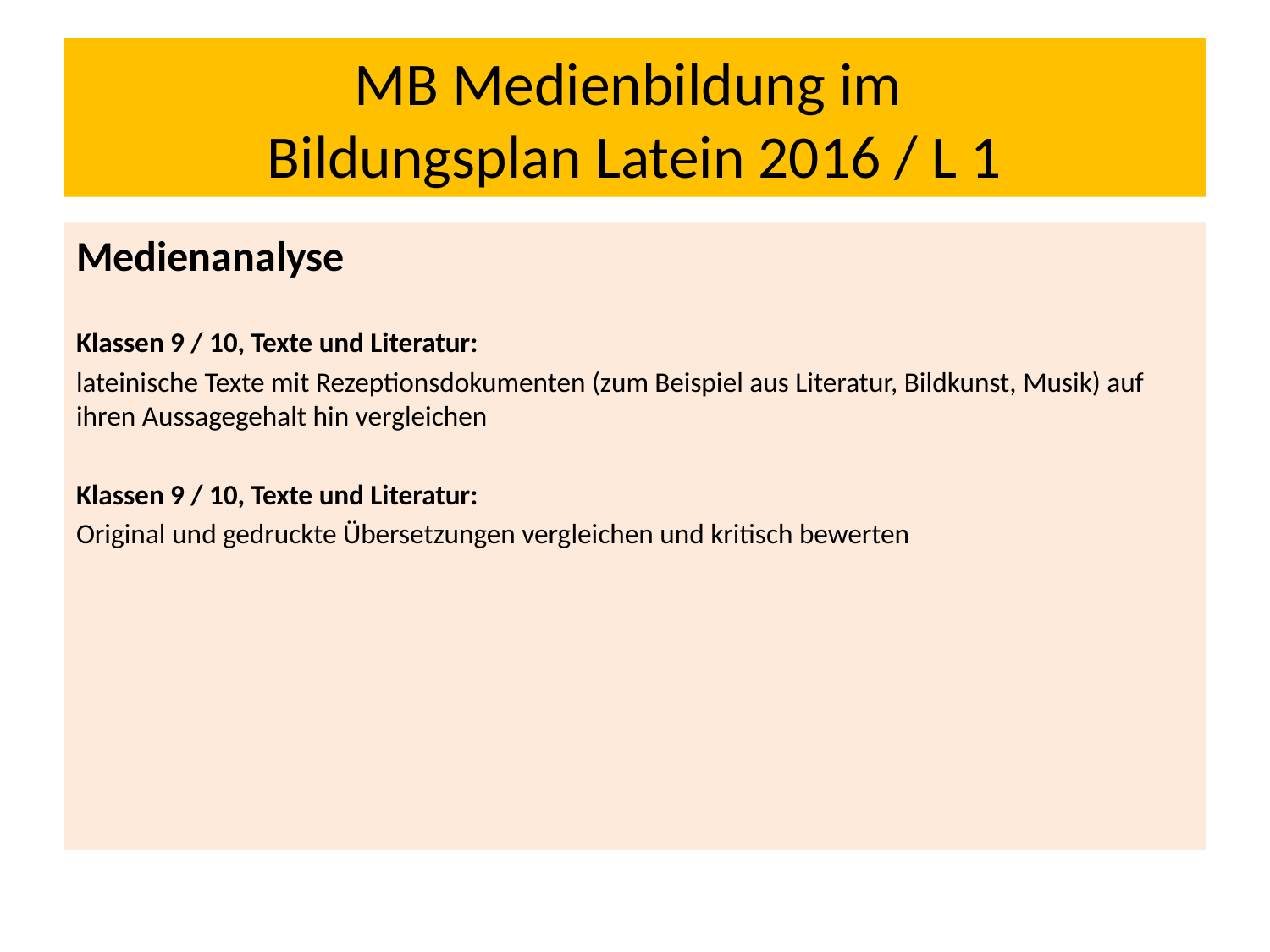

# MB Medienbildung im Bildungsplan Latein 2016 / L 1
Medienanalyse

Klassen 9 / 10, Texte und Literatur:
lateinische Texte mit Rezeptionsdokumenten (zum Beispiel aus Literatur, Bildkunst, Musik) auf ihren Aussagegehalt hin vergleichen

Klassen 9 / 10, Texte und Literatur:
Original und gedruckte Übersetzungen vergleichen und kritisch bewerten